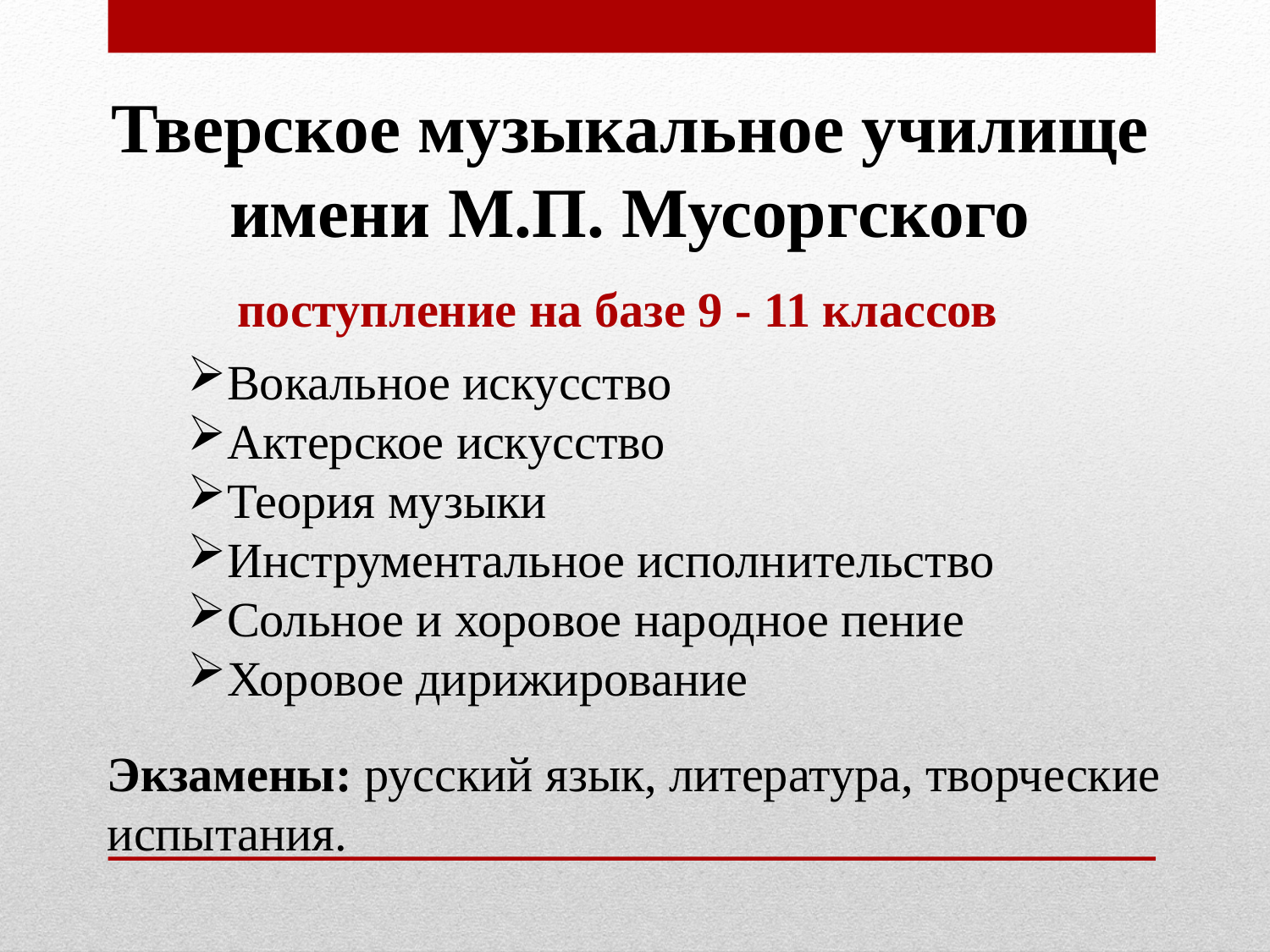

Тверское музыкальное училище имени М.П. Мусоргского
поступление на базе 9 - 11 классов
Вокальное искусство
Актерское искусство
Теория музыки
Инструментальное исполнительство
Сольное и хоровое народное пение
Хоровое дирижирование

Экзамены: русский язык, литература, творческие испытания.